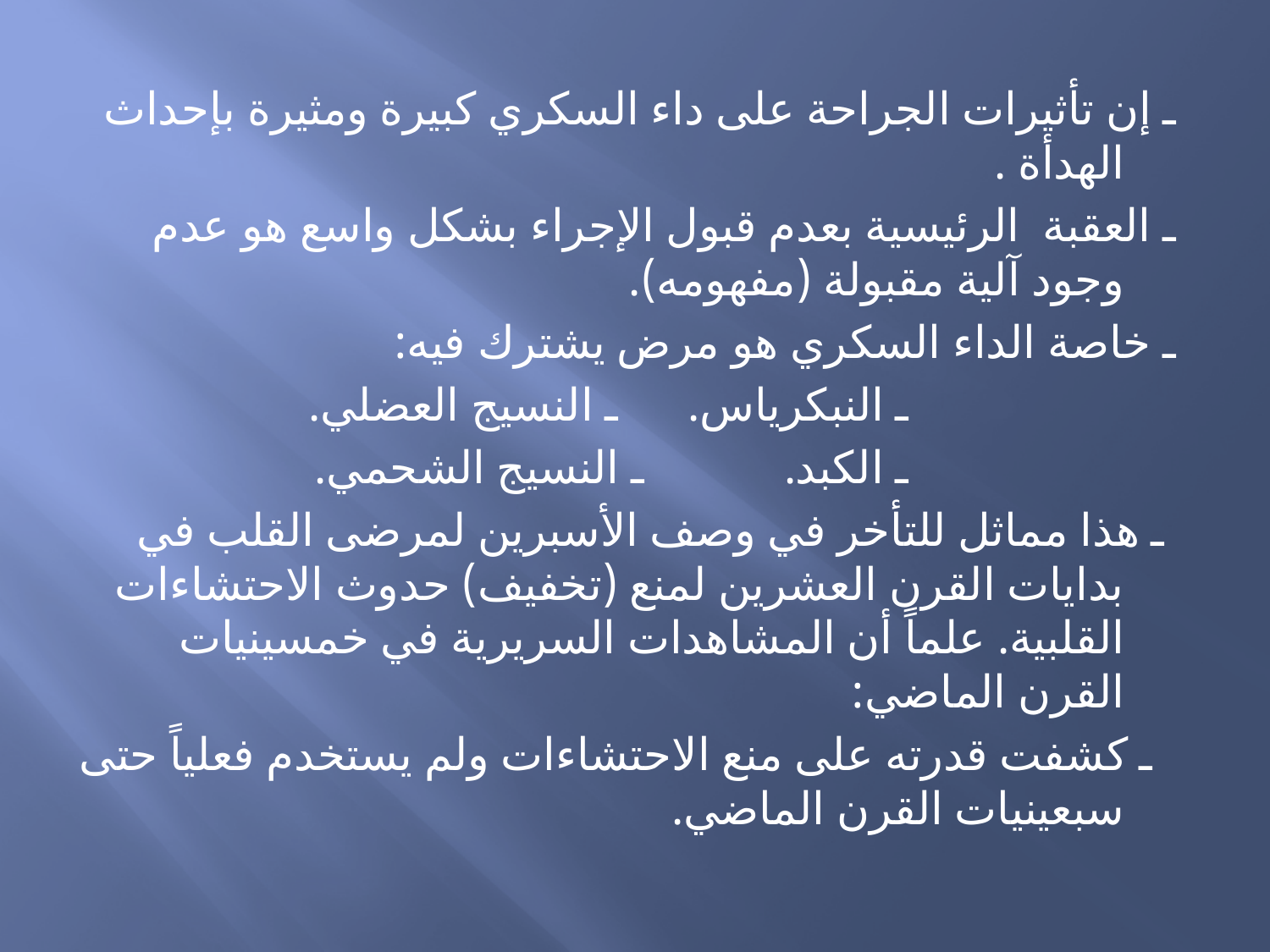

ـ إن تأثيرات الجراحة على داء السكري كبيرة ومثيرة بإحداث الهدأة .
ـ العقبة  الرئيسية بعدم قبول الإجراء بشكل واسع هو عدم وجود آلية مقبولة (مفهومه).
ـ خاصة الداء السكري هو مرض يشترك فيه:
                       ـ النبكرياس.      ـ النسيج العضلي.
                       ـ الكبد.            ـ النسيج الشحمي.
 ـ هذا مماثل للتأخر في وصف الأسبرين لمرضى القلب في بدايات القرن العشرين لمنع (تخفيف) حدوث الاحتشاءات القلبية. علماً أن المشاهدات السريرية في خمسينيات القرن الماضي:
  ـ كشفت قدرته على منع الاحتشاءات ولم يستخدم فعلياً حتى سبعينيات القرن الماضي.